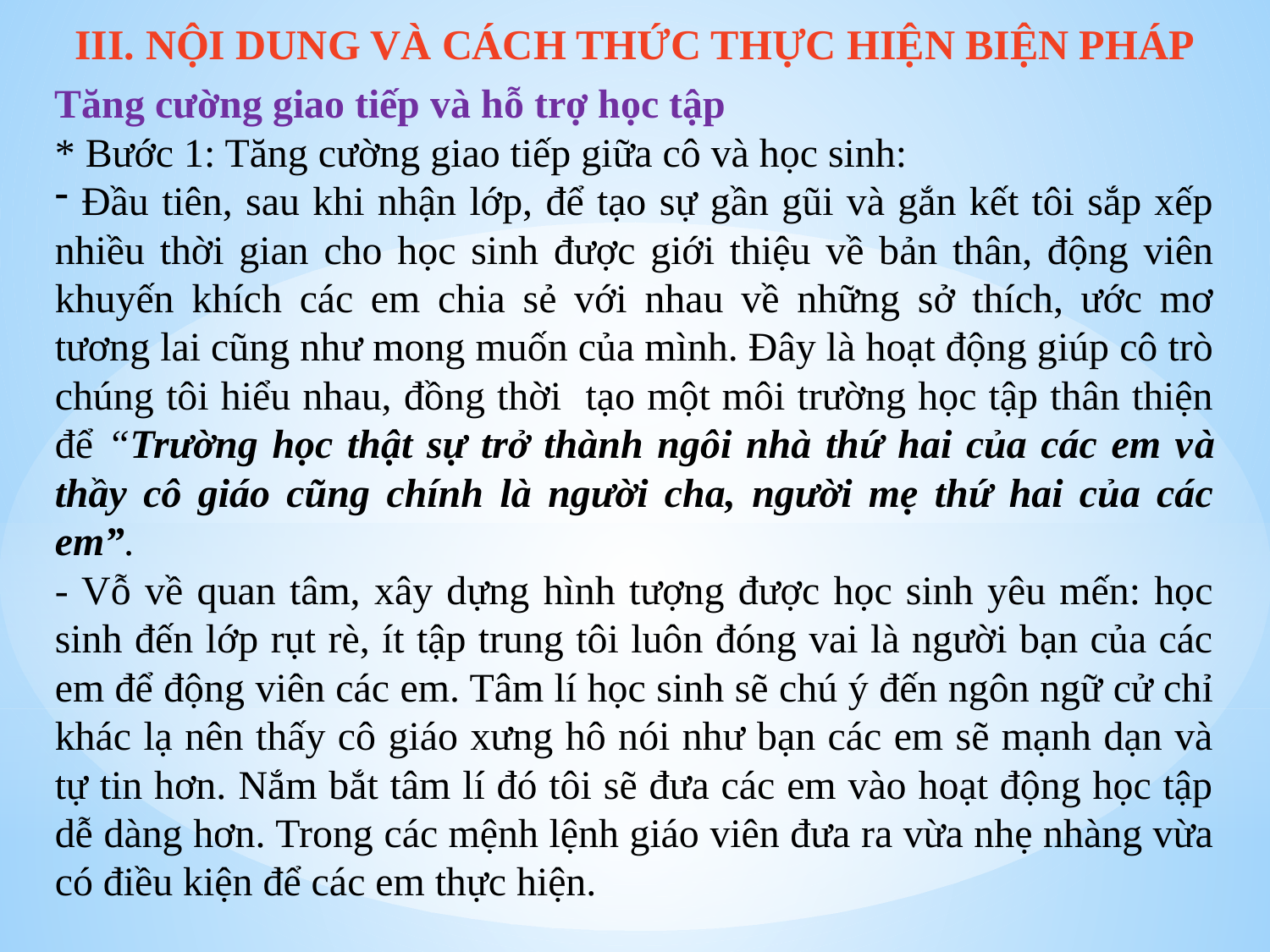

III. NỘI DUNG VÀ CÁCH THỨC THỰC HIỆN BIỆN PHÁP
Tăng cường giao tiếp và hỗ trợ học tập
* Bước 1: Tăng cường giao tiếp giữa cô và học sinh:
 Đầu tiên, sau khi nhận lớp, để tạo sự gần gũi và gắn kết tôi sắp xếp nhiều thời gian cho học sinh được giới thiệu về bản thân, động viên khuyến khích các em chia sẻ với nhau về những sở thích, ước mơ tương lai cũng như mong muốn của mình. Đây là hoạt động giúp cô trò chúng tôi hiểu nhau, đồng thời  tạo một môi trường học tập thân thiện để “Trường học thật sự trở thành ngôi nhà thứ hai của các em và thầy cô giáo cũng chính là người cha, người mẹ thứ hai của các em”.
- Vỗ về quan tâm, xây dựng hình tượng được học sinh yêu mến: học sinh đến lớp rụt rè, ít tập trung tôi luôn đóng vai là người bạn của các em để động viên các em. Tâm lí học sinh sẽ chú ý đến ngôn ngữ cử chỉ khác lạ nên thấy cô giáo xưng hô nói như bạn các em sẽ mạnh dạn và tự tin hơn. Nắm bắt tâm lí đó tôi sẽ đưa các em vào hoạt động học tập dễ dàng hơn. Trong các mệnh lệnh giáo viên đưa ra vừa nhẹ nhàng vừa có điều kiện để các em thực hiện.